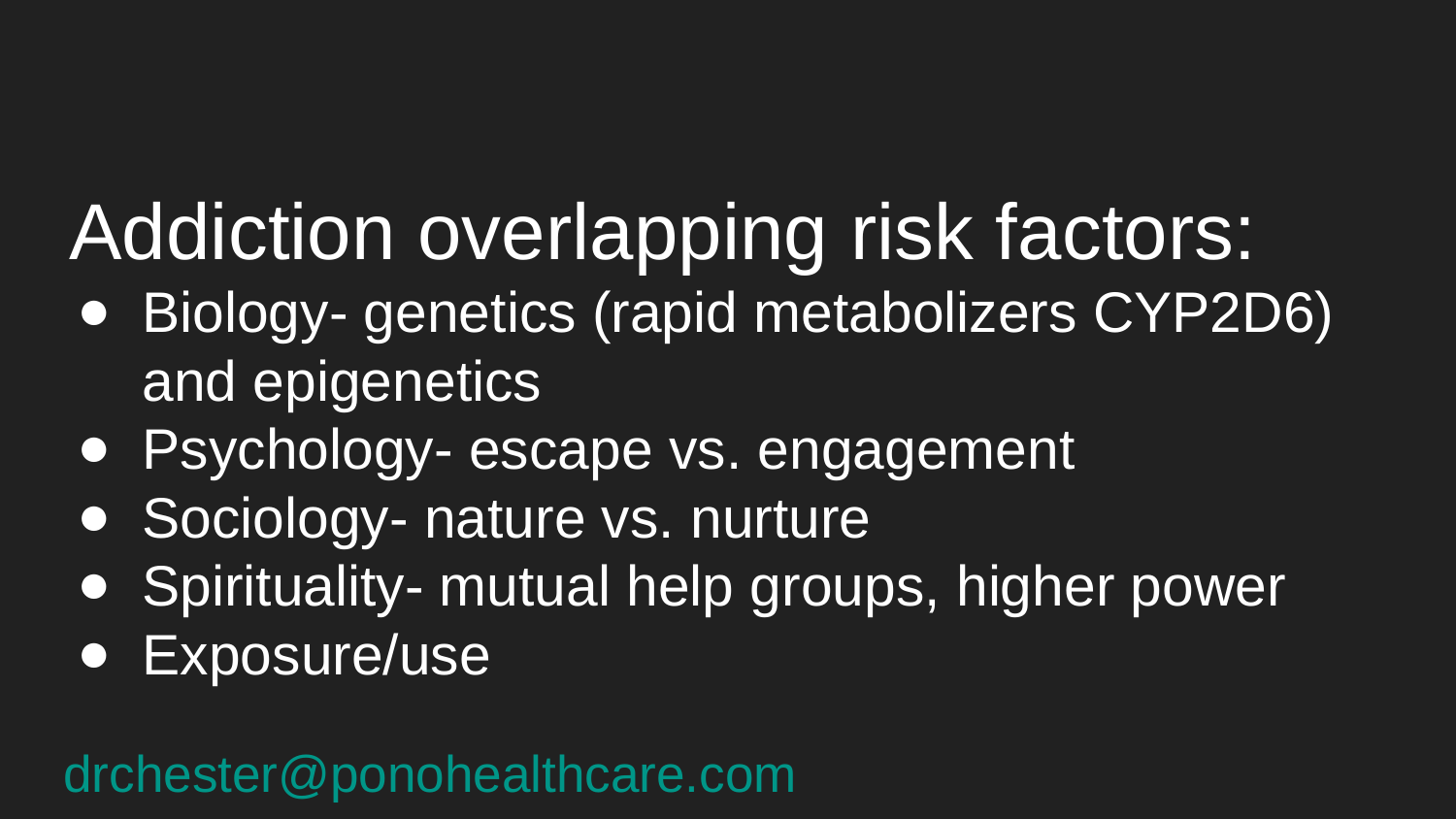

# Addiction overlapping risk factors:
Biology- genetics (rapid metabolizers CYP2D6) and epigenetics
Psychology- escape vs. engagement
Sociology- nature vs. nurture
Spirituality- mutual help groups, higher power
Exposure/use
drchester@ponohealthcare.com